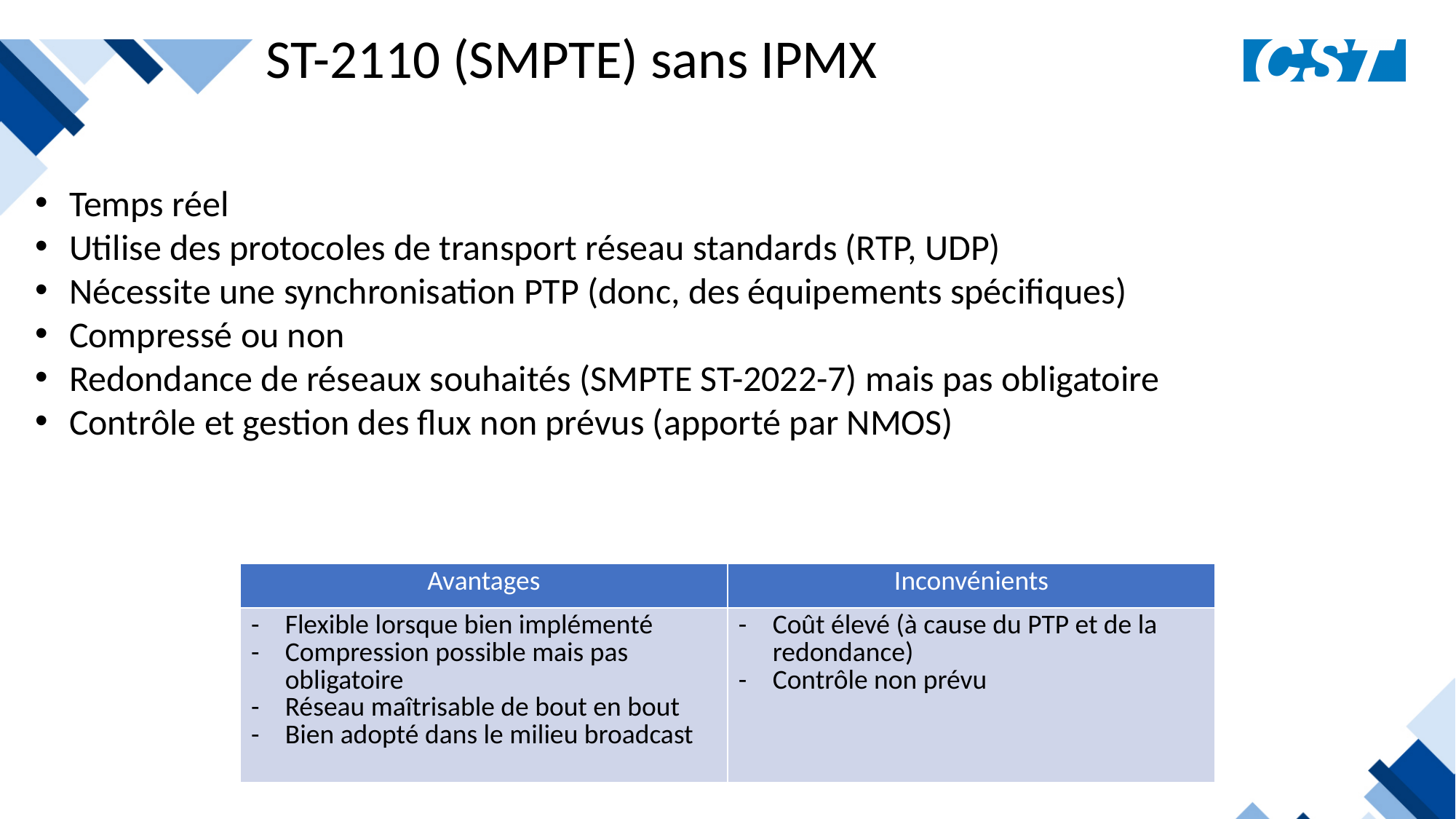

ST-2110 (SMPTE) sans IPMX
Temps réel
Utilise des protocoles de transport réseau standards (RTP, UDP)
Nécessite une synchronisation PTP (donc, des équipements spécifiques)
Compressé ou non
Redondance de réseaux souhaités (SMPTE ST-2022-7) mais pas obligatoire
Contrôle et gestion des flux non prévus (apporté par NMOS)

| Avantages | Inconvénients |
| --- | --- |
| Flexible lorsque bien implémenté Compression possible mais pas obligatoire Réseau maîtrisable de bout en bout Bien adopté dans le milieu broadcast | Coût élevé (à cause du PTP et de la redondance) Contrôle non prévu |